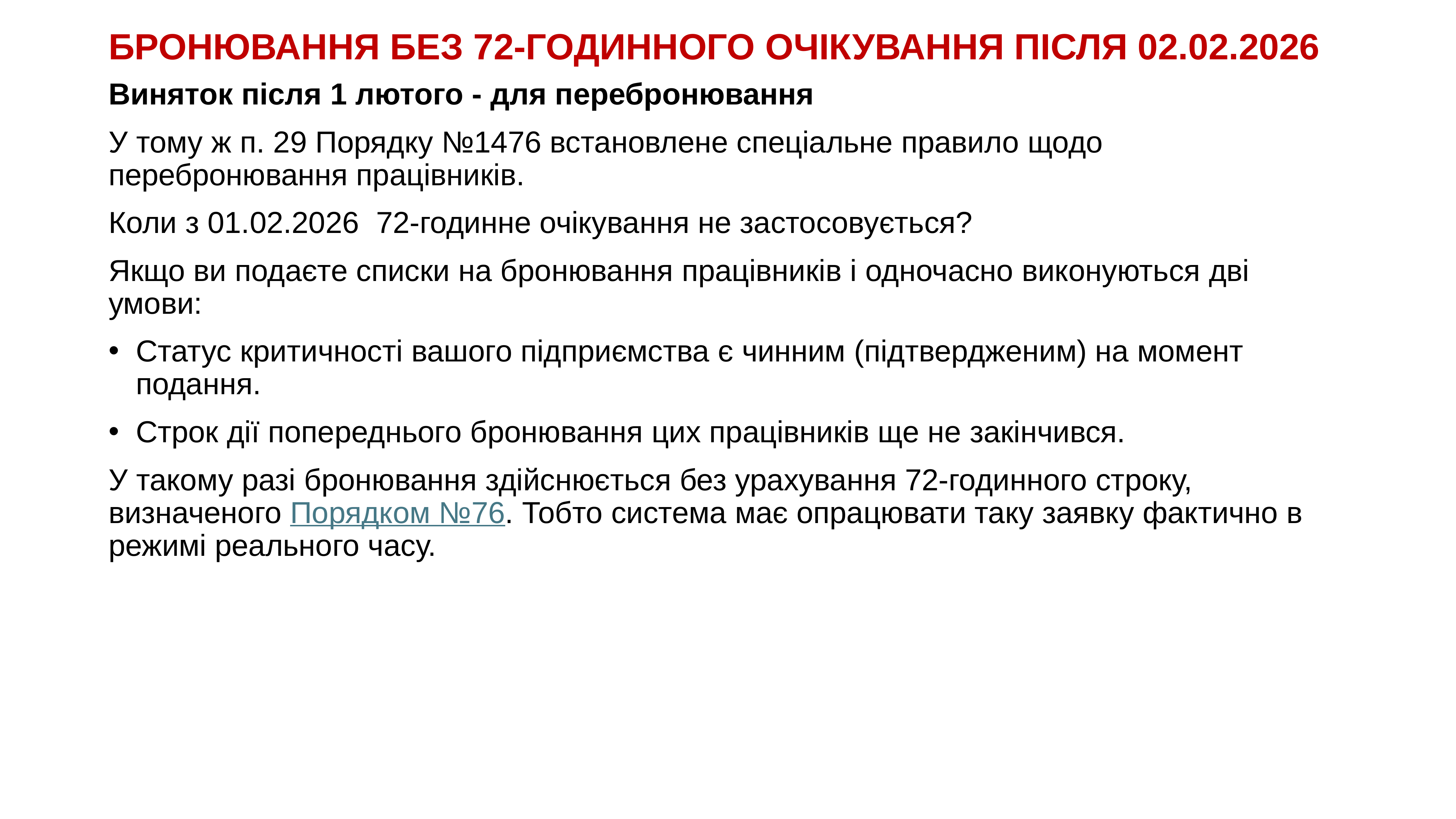

# БРОНЮВАННЯ БЕЗ 72-ГОДИННОГО ОЧІКУВАННЯ ПІСЛЯ 02.02.2026
Виняток після 1 лютого - для перебронювання
У тому ж п. 29 Порядку №1476 встановлене спеціальне правило щодо перебронювання працівників.
Коли з 01.02.2026  72-годинне очікування не застосовується?
Якщо ви подаєте списки на бронювання працівників і одночасно виконуються дві умови:
Статус критичності вашого підприємства є чинним (підтвердженим) на момент подання.
Строк дії попереднього бронювання цих працівників ще не закінчився.
У такому разі бронювання здійснюється без урахування 72-годинного строку, визначеного Порядком №76. Тобто система має опрацювати таку заявку фактично в режимі реального часу.

KAZNACHEI
16